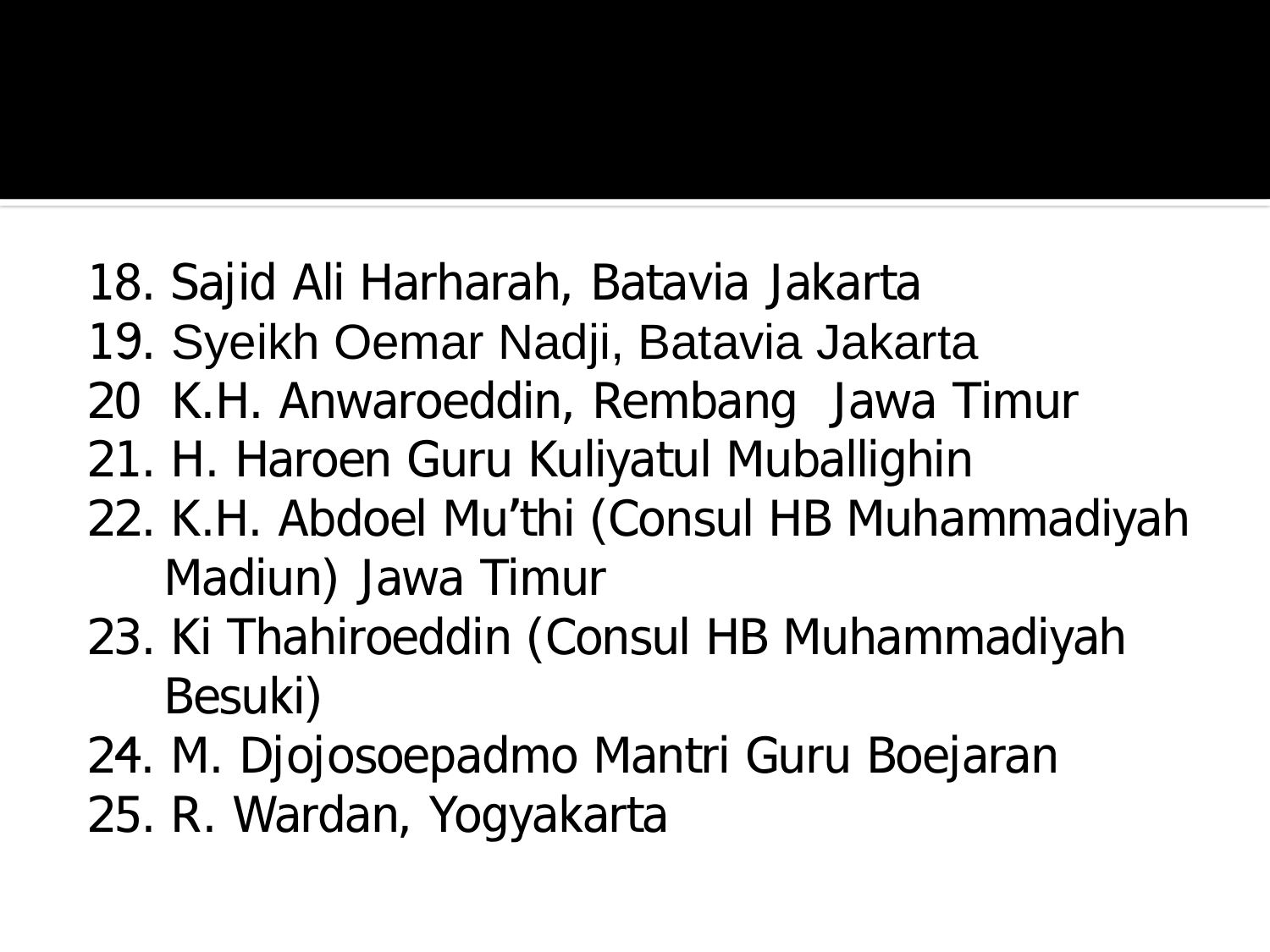

18. Sajid Ali Harharah, Batavia Jakarta
19. Syeikh Oemar Nadji, Batavia Jakarta
20  K.H. Anwaroeddin, Rembang  Jawa Timur
21. H. Haroen Guru Kuliyatul Muballighin
22. K.H. Abdoel Mu’thi (Consul HB Muhammadiyah
     Madiun) Jawa Timur
23. Ki Thahiroeddin (Consul HB Muhammadiyah
     Besuki)
24. M. Djojosoepadmo Mantri Guru Boejaran
25. R. Wardan, Yogyakarta